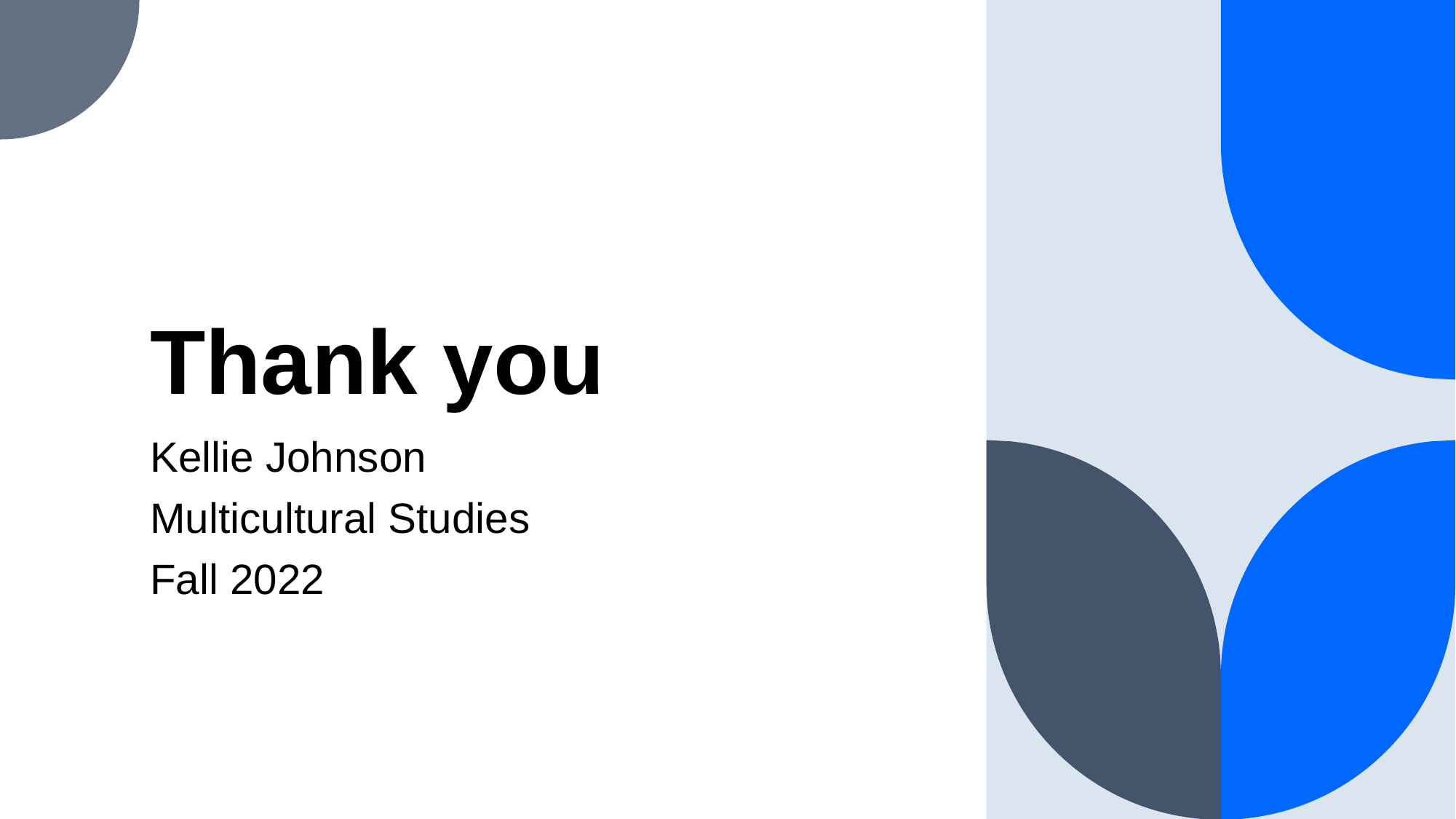

# Thank you
Kellie Johnson
Multicultural Studies
Fall 2022